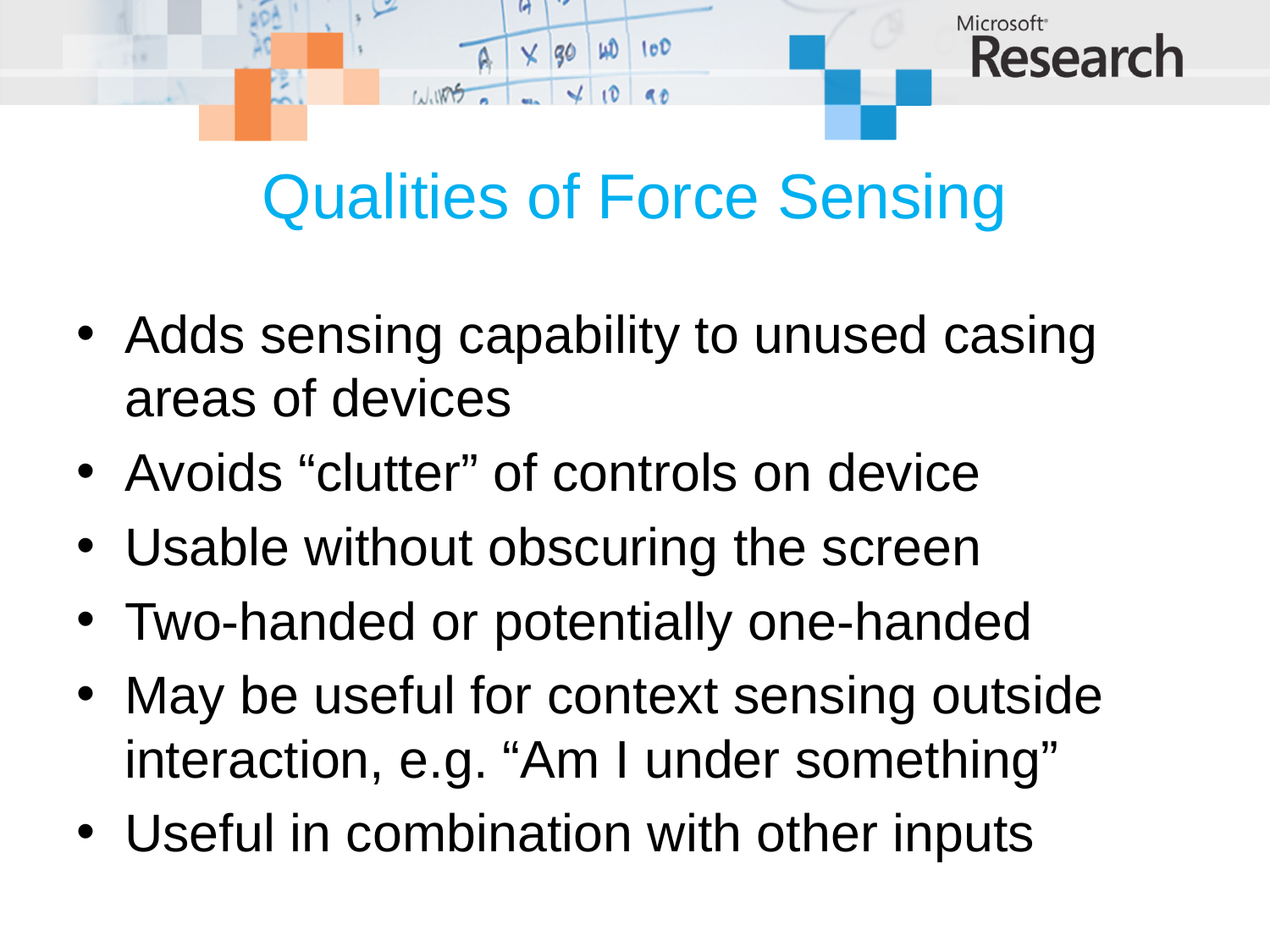

# Qualities of Force Sensing
Adds sensing capability to unused casing areas of devices
Avoids “clutter” of controls on device
Usable without obscuring the screen
Two-handed or potentially one-handed
May be useful for context sensing outside interaction, e.g. “Am I under something”
Useful in combination with other inputs